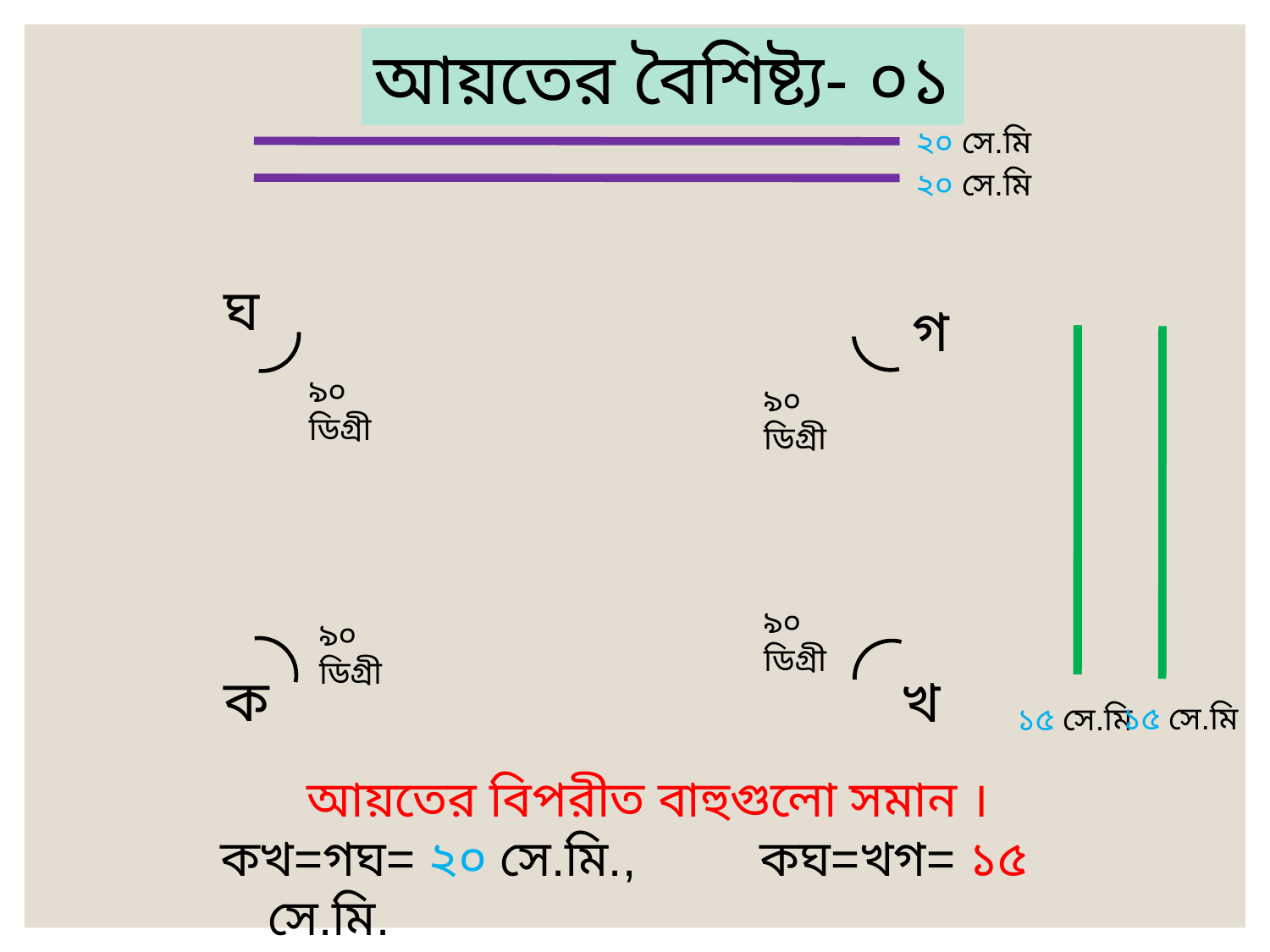

আয়তের বৈশিষ্ট্য- ০১
২০ সে.মি
২০ সে.মি
ঘ
গ

৯০ ডিগ্রী
৯০ ডিগ্রী
৯০ ডিগ্রী
৯০ ডিগ্রী

ক
খ
১৫ সে.মি
১৫ সে.মি
 আয়তের বিপরীত বাহুগুলো সমান ।
কখ=গঘ= ২০ সে.মি.,         কঘ=খগ= ১৫ সে.মি.